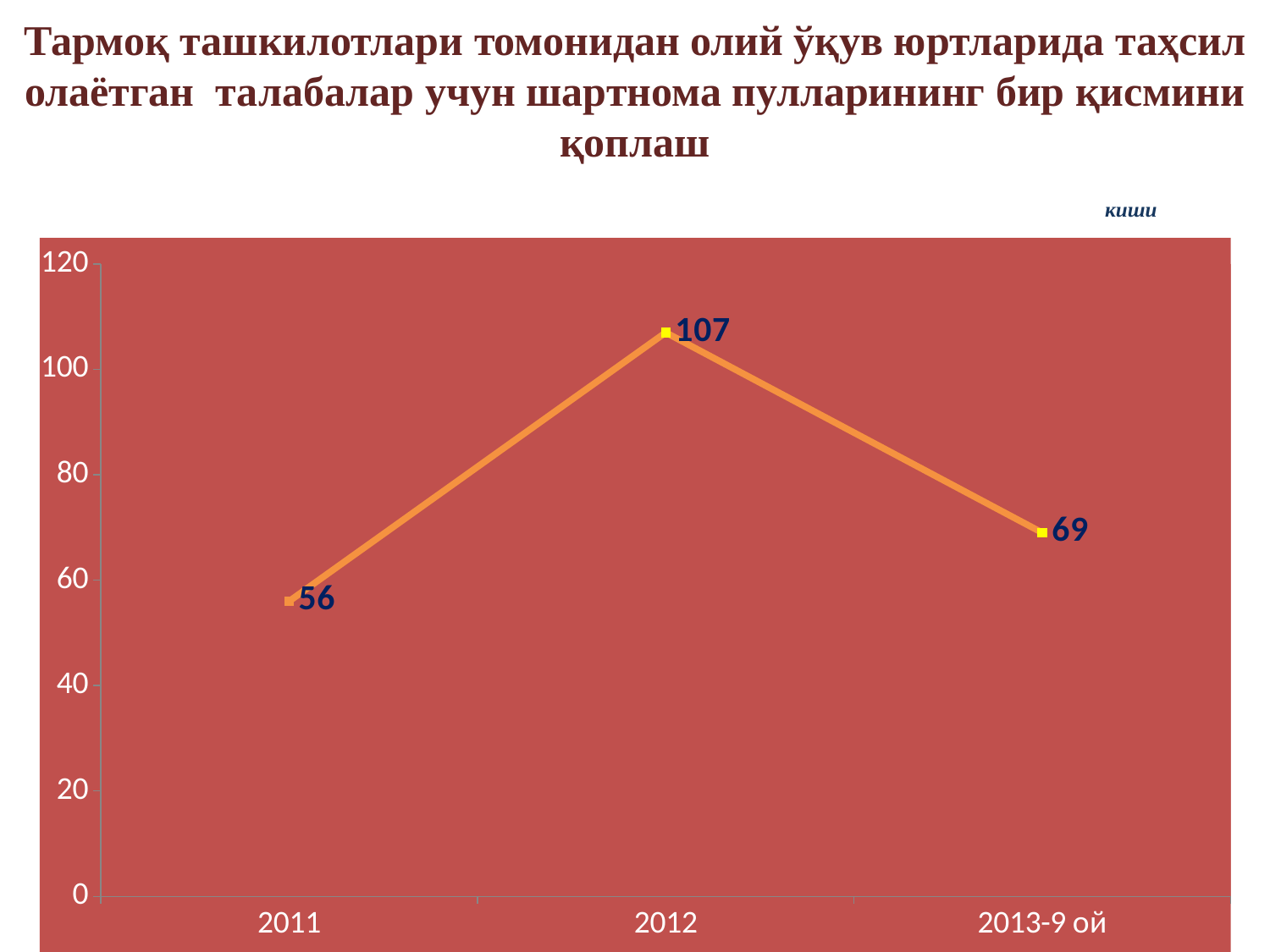

Тармоқ ташкилотлари томонидан олий ўқув юртларида таҳсил олаётган  талабалар учун шартнома пулларининг бир қисмини қоплаш
киши

### Chart

| Category |  |
|---|---|
| 2011 | 56.0 |
| 2012 | 107.0 |
| 2013-9 ой | 69.0 |